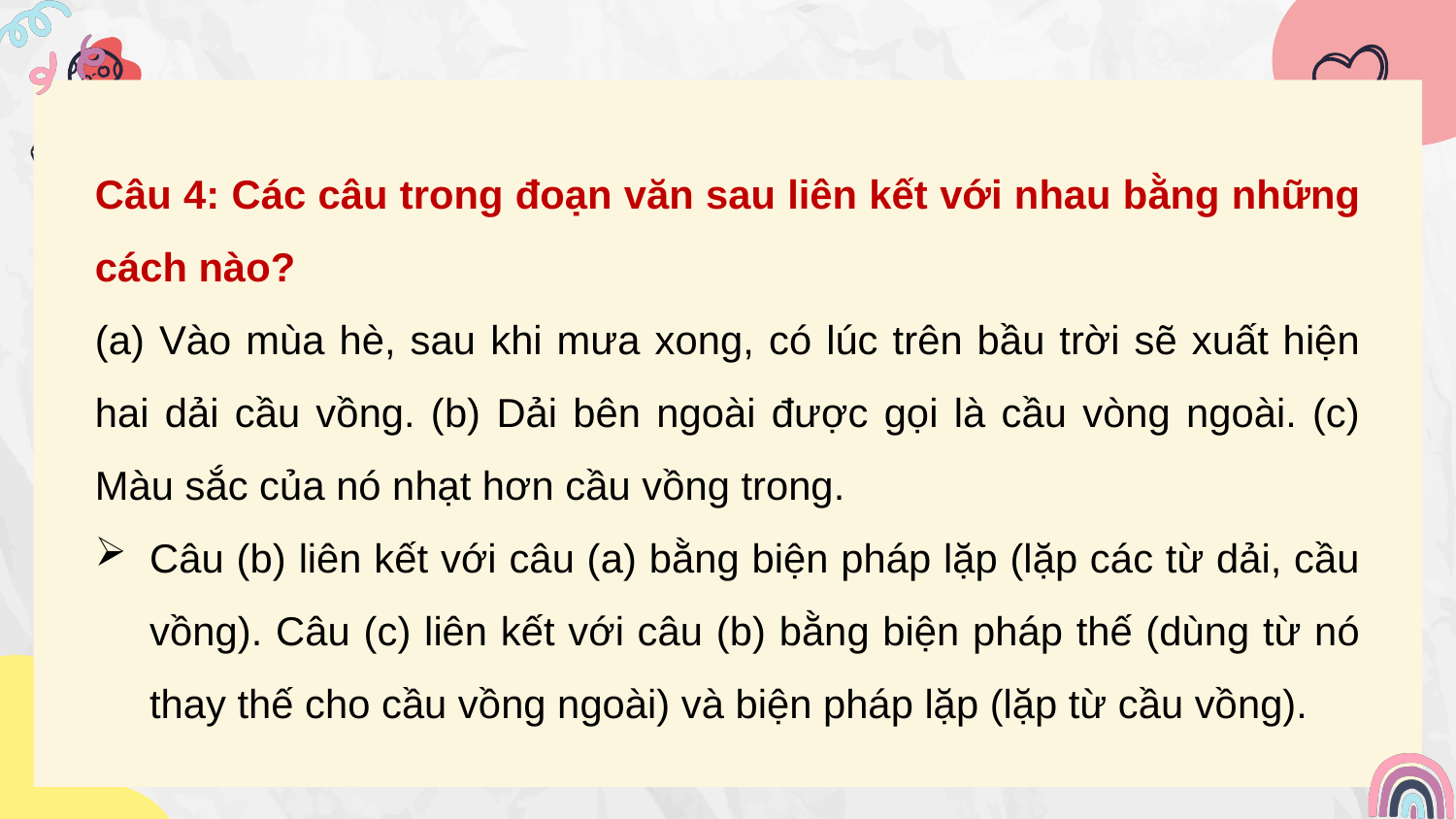

Câu 4: Các câu trong đoạn văn sau liên kết với nhau bằng những cách nào?
(a) Vào mùa hè, sau khi mưa xong, có lúc trên bầu trời sẽ xuất hiện hai dải cầu vồng. (b) Dải bên ngoài được gọi là cầu vòng ngoài. (c) Màu sắc của nó nhạt hơn cầu vồng trong.
Câu (b) liên kết với câu (a) bằng biện pháp lặp (lặp các từ dải, cầu vồng). Câu (c) liên kết với câu (b) bằng biện pháp thế (dùng từ nó thay thế cho cầu vồng ngoài) và biện pháp lặp (lặp từ cầu vồng).